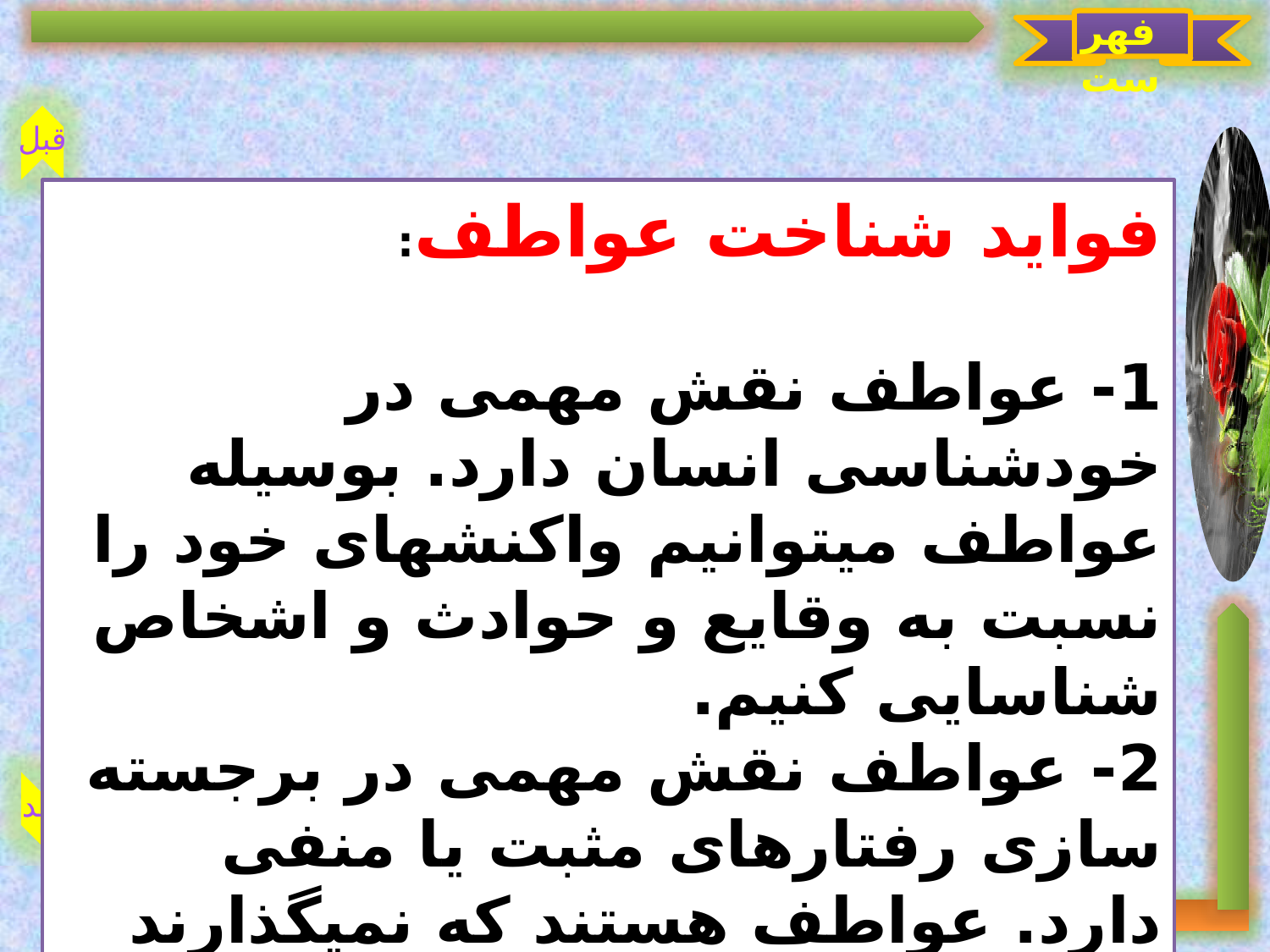

فهرست

قبل
بعد
فواید شناخت عواطف:

1- عواطف نقش مهمی در خودشناسی انسان دارد. بوسیله عواطف می‏توانیم واکنش‏های خود را نسبت به وقایع و حوادث و اشخاص شناسایی کنیم.
2- عواطف نقش مهمی در برجسته سازی رفتارهای مثبت یا منفی دارد. عواطف هستند که نمی‏گذارند خوبی‏های یک شخص یا بدی‏های او فراموش شوند.